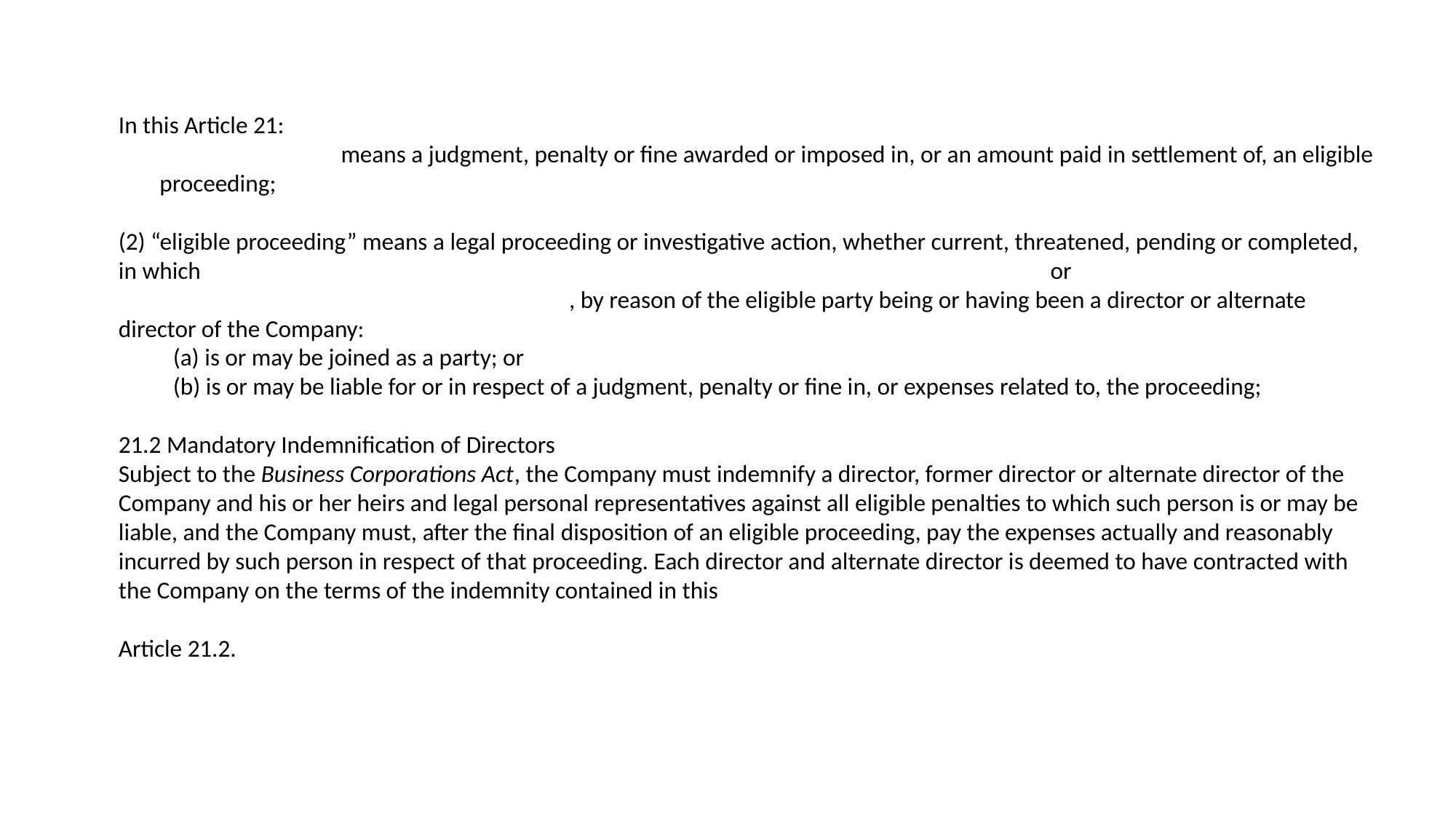

21. Indemnification
In this Article 21:
“eligible penalty” means a judgment, penalty or fine awarded or imposed in, or an amount paid in settlement of, an eligible proceeding;

(2) “eligible proceeding” means a legal proceeding or investigative action, whether current, threatened, pending or completed, in which a director, former director or alternate director of the Company (an “eligible party”) or any of the heirs and legal personal representatives of the eligible party, by reason of the eligible party being or having been a director or alternate director of the Company:
(a) is or may be joined as a party; or
(b) is or may be liable for or in respect of a judgment, penalty or fine in, or expenses related to, the proceeding;

21.2 Mandatory Indemnification of Directors
Subject to the Business Corporations Act, the Company must indemnify a director, former director or alternate director of the Company and his or her heirs and legal personal representatives against all eligible penalties to which such person is or may be liable, and the Company must, after the final disposition of an eligible proceeding, pay the expenses actually and reasonably incurred by such person in respect of that proceeding. Each director and alternate director is deemed to have contracted with the Company on the terms of the indemnity contained in this

Article 21.2.
21.3 Permitted Indemnification
Subject to any restrictions in the Business Corporations Act, the Company may indemnify any person.